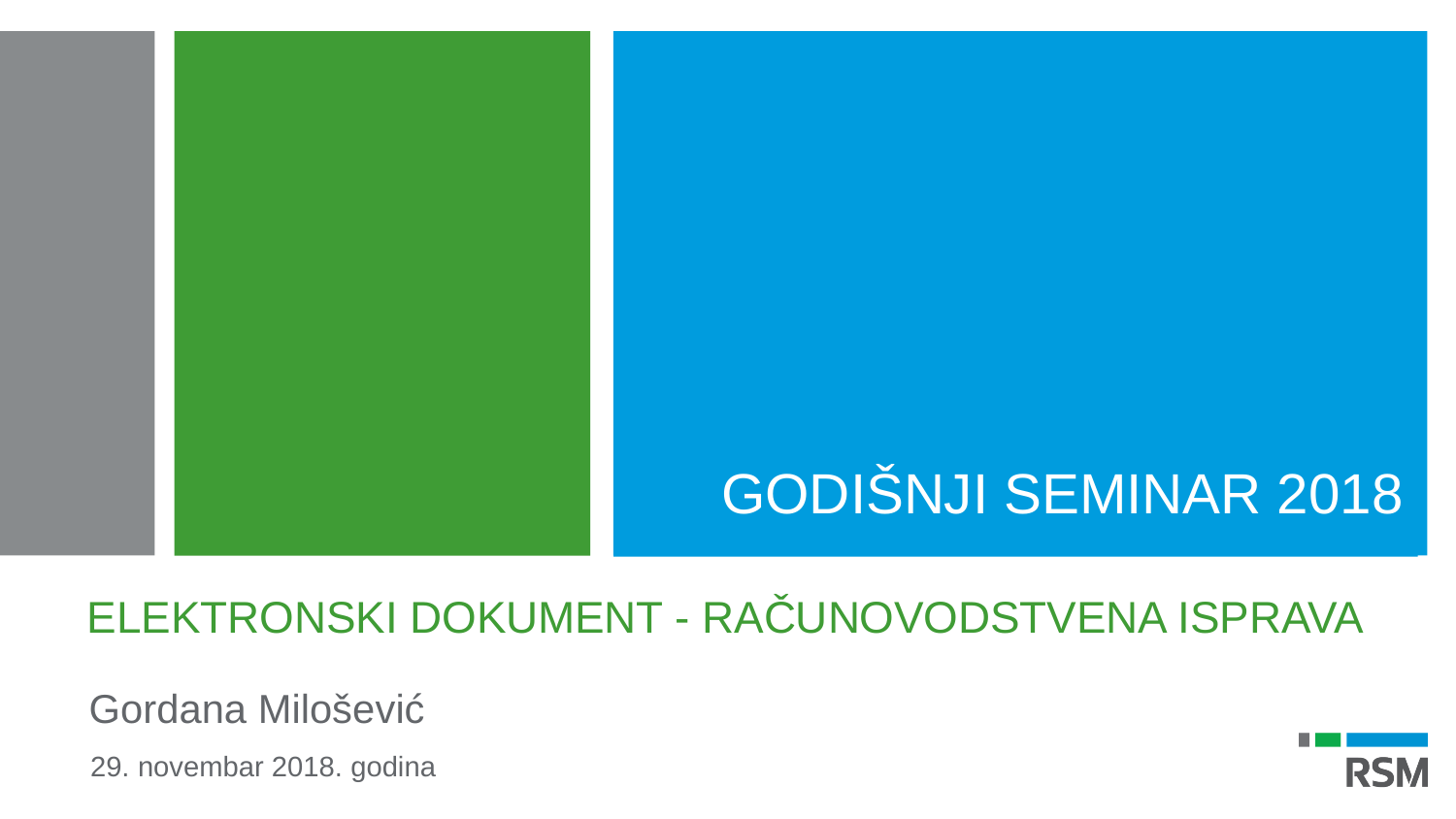

GODIŠNJI SEMINAR 2018
# ELEKTRONSKI DOKUMENT - RAČUNOVODSTVENA ISPRAVA
Gordana Milošević
29. novembar 2018. godina